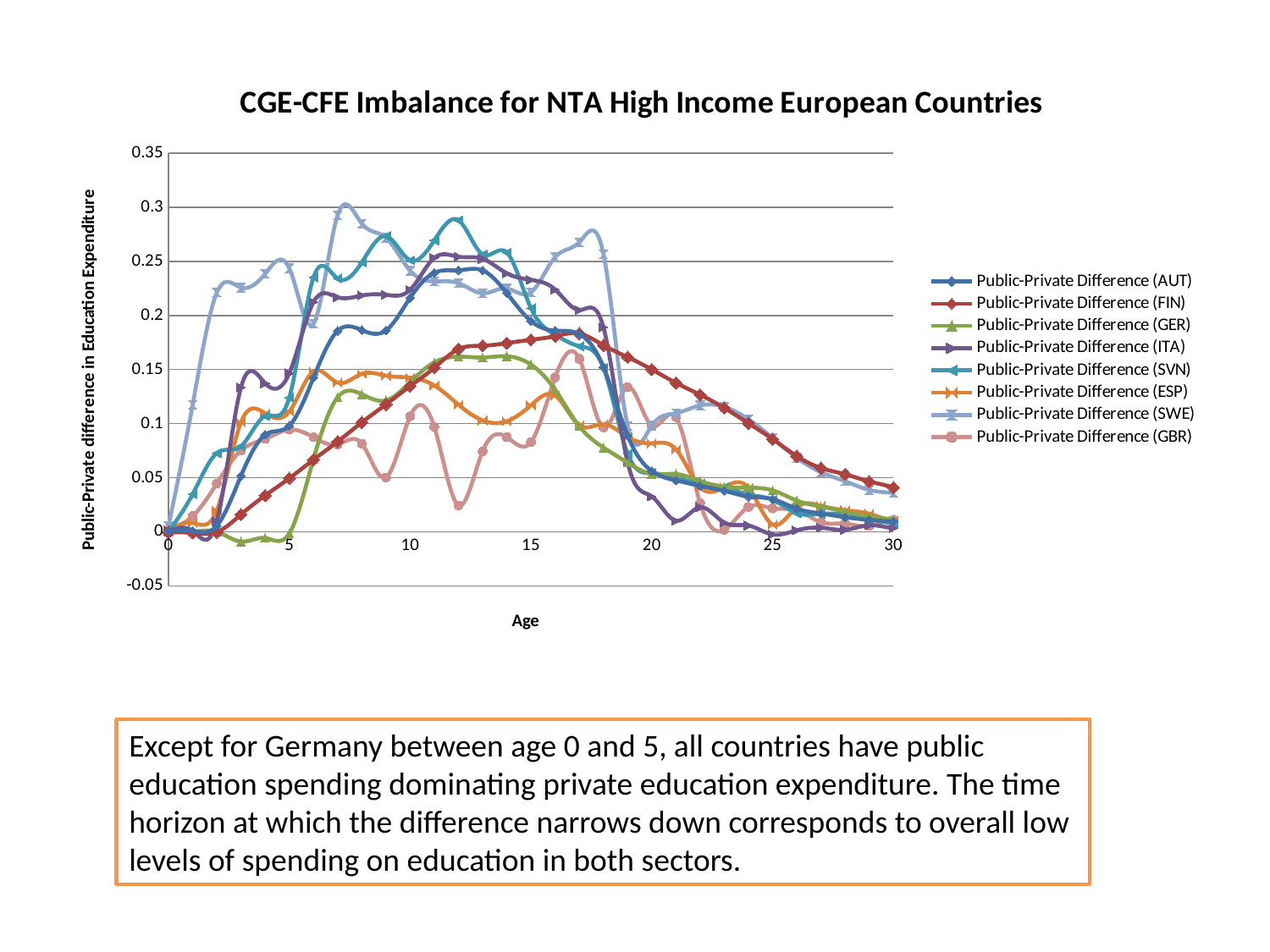

### Chart: CGE-CFE Imbalance for NTA High Income European Countries

| Category | Public-Private Difference (AUT) | Public-Private Difference (FIN) | Public-Private Difference (GER) | Public-Private Difference (ITA) | Public-Private Difference (SVN) | Public-Private Difference (ESP) | Public-Private Difference (SWE) | Public-Private Difference (GBR) |
|---|---|---|---|---|---|---|---|---|
Except for Germany between age 0 and 5, all countries have public education spending dominating private education expenditure. The time horizon at which the difference narrows down corresponds to overall low levels of spending on education in both sectors.